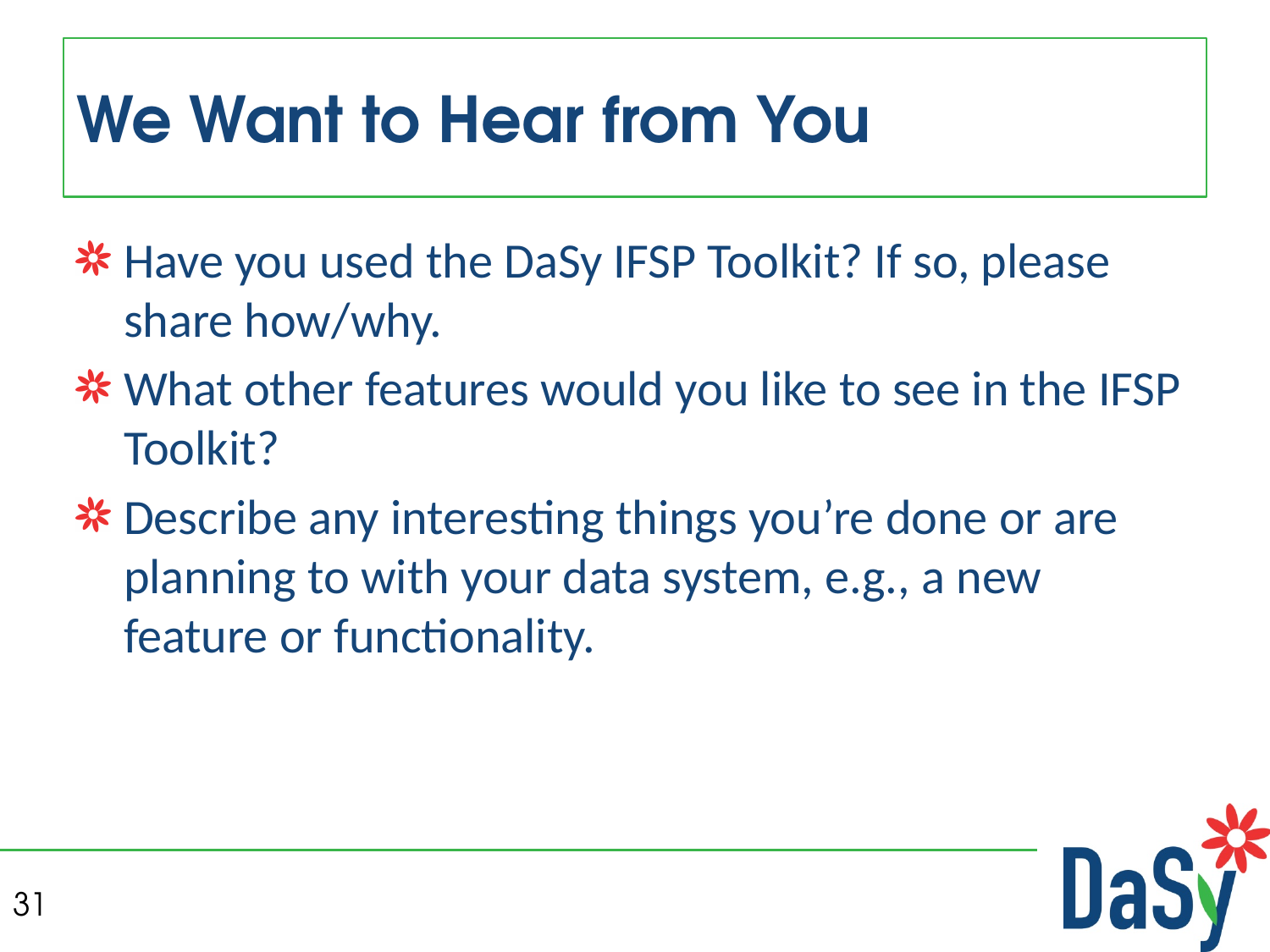

# We Want to Hear from You
Have you used the DaSy IFSP Toolkit? If so, please share how/why.
What other features would you like to see in the IFSP Toolkit?
Describe any interesting things you’re done or are planning to with your data system, e.g., a new feature or functionality.
31